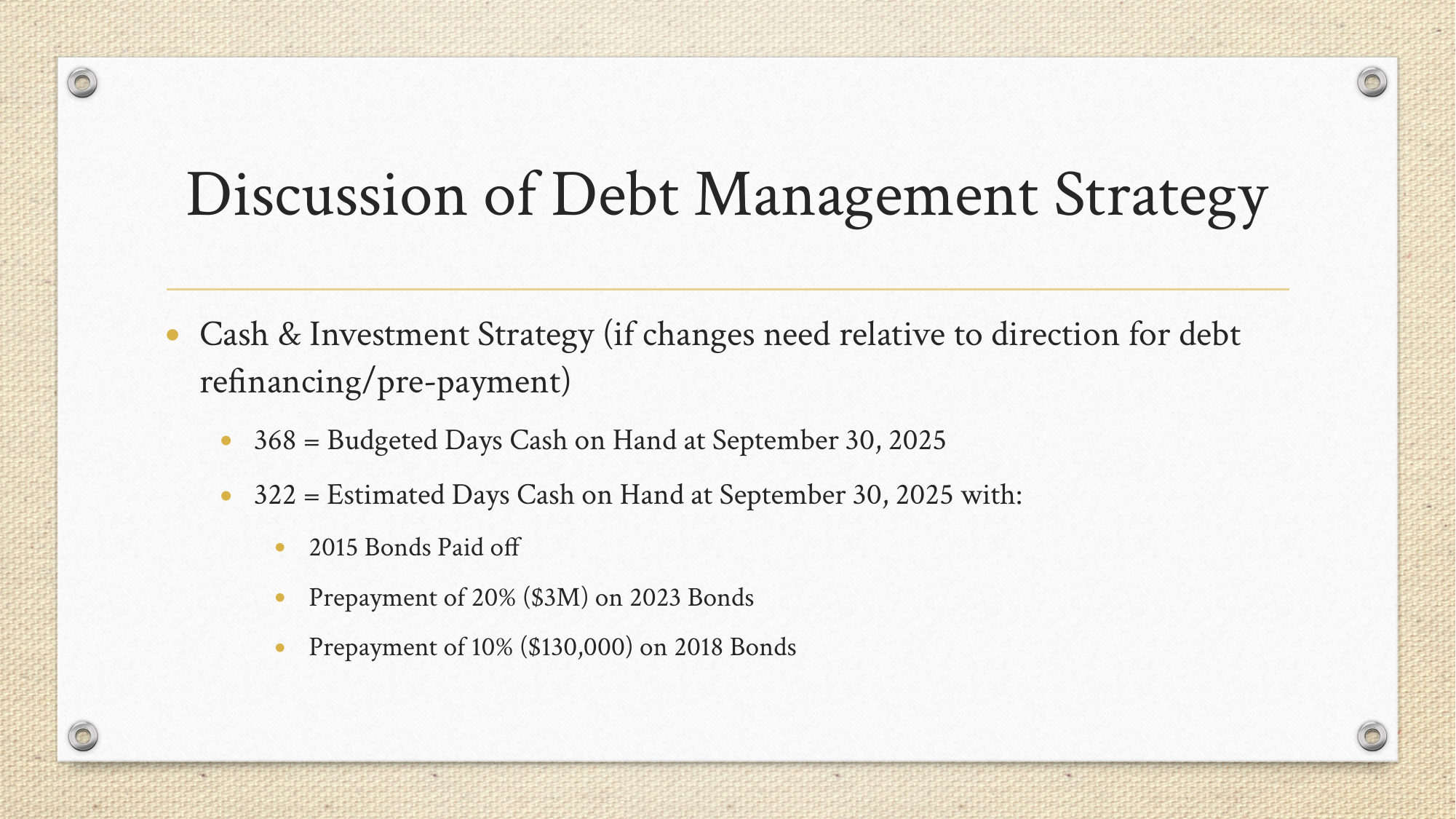

# Discussion of Debt Management Strategy
Cash & Investment Strategy (if changes need relative to direction for debt refinancing/pre-payment)
368 = Budgeted Days Cash on Hand at September 30, 2025
322 = Estimated Days Cash on Hand at September 30, 2025 with:
2015 Bonds Paid off
Prepayment of 20% ($3M) on 2023 Bonds
Prepayment of 10% ($130,000) on 2018 Bonds